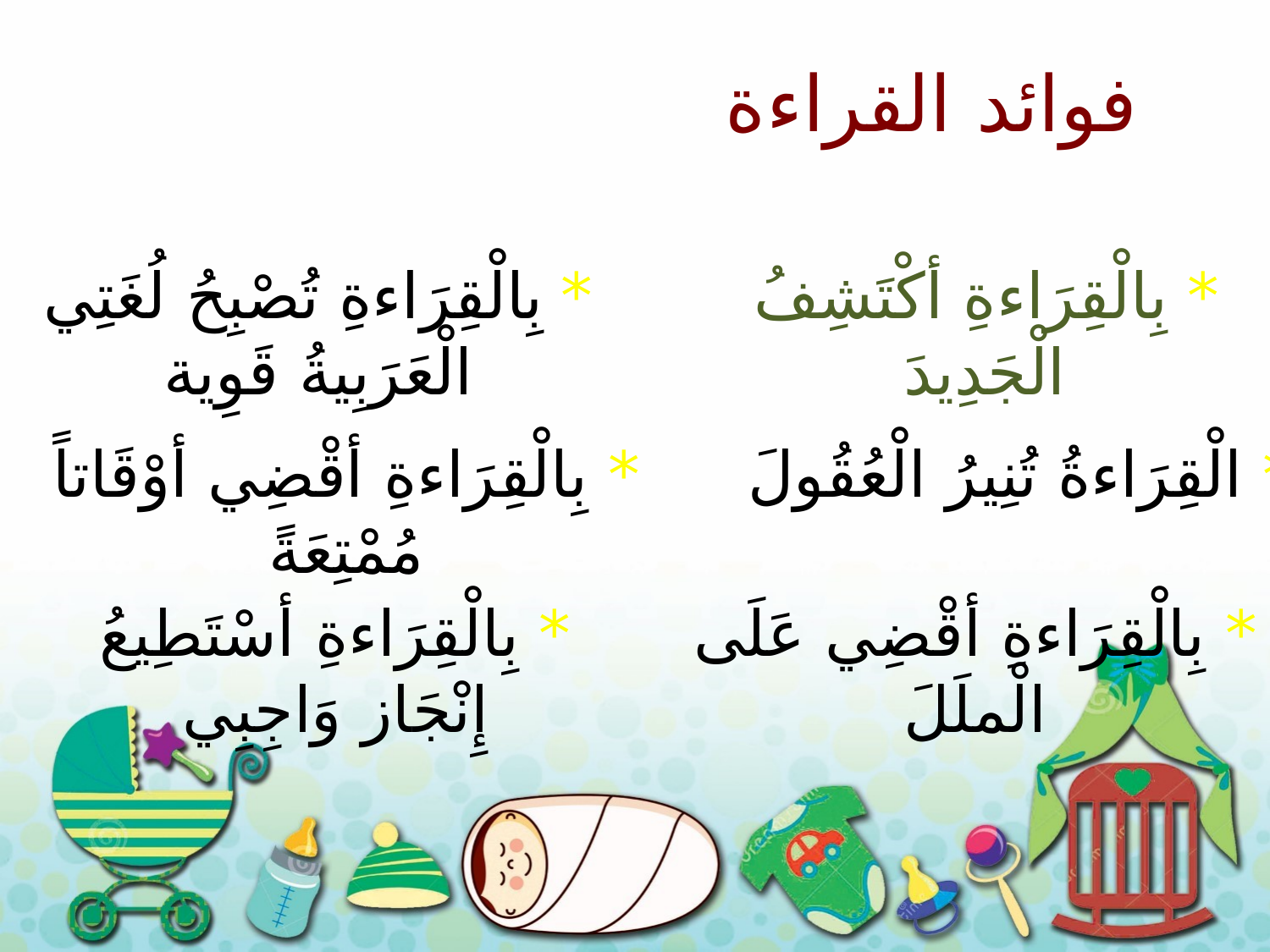

# فوائد القراءة
* بِالْقِرَاءةِ أكْتَشِفُ الْجَدِيدَ
* بِالْقِرَاءةِ تُصْبِحُ لُغَتِي الْعَرَبِيةُ قَوِية
* بِالْقِرَاءةِ أقْضِي أوْقَاتاً مُمْتِعَةً
* الْقِرَاءةُ تُنِيرُ الْعُقُولَ
* بِالْقِرَاءةِ أسْتَطِيعُ إِنْجَاز وَاجِبِي
* بِالْقِرَاءةِ أقْضِي عَلَى الْملَلَ